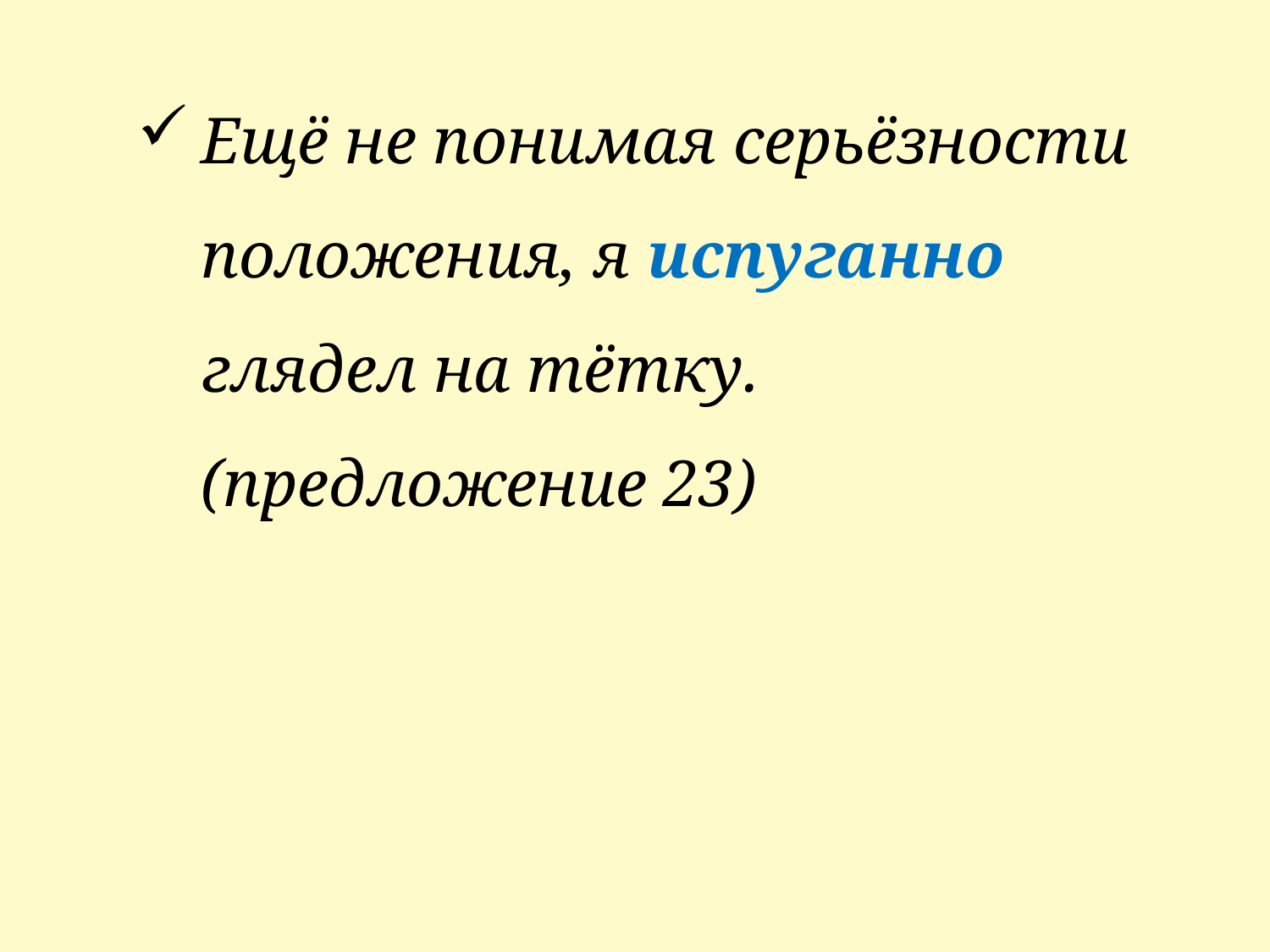

Ещё не понимая серьёзности положения, я испуганно глядел на тётку. (предложение 23)